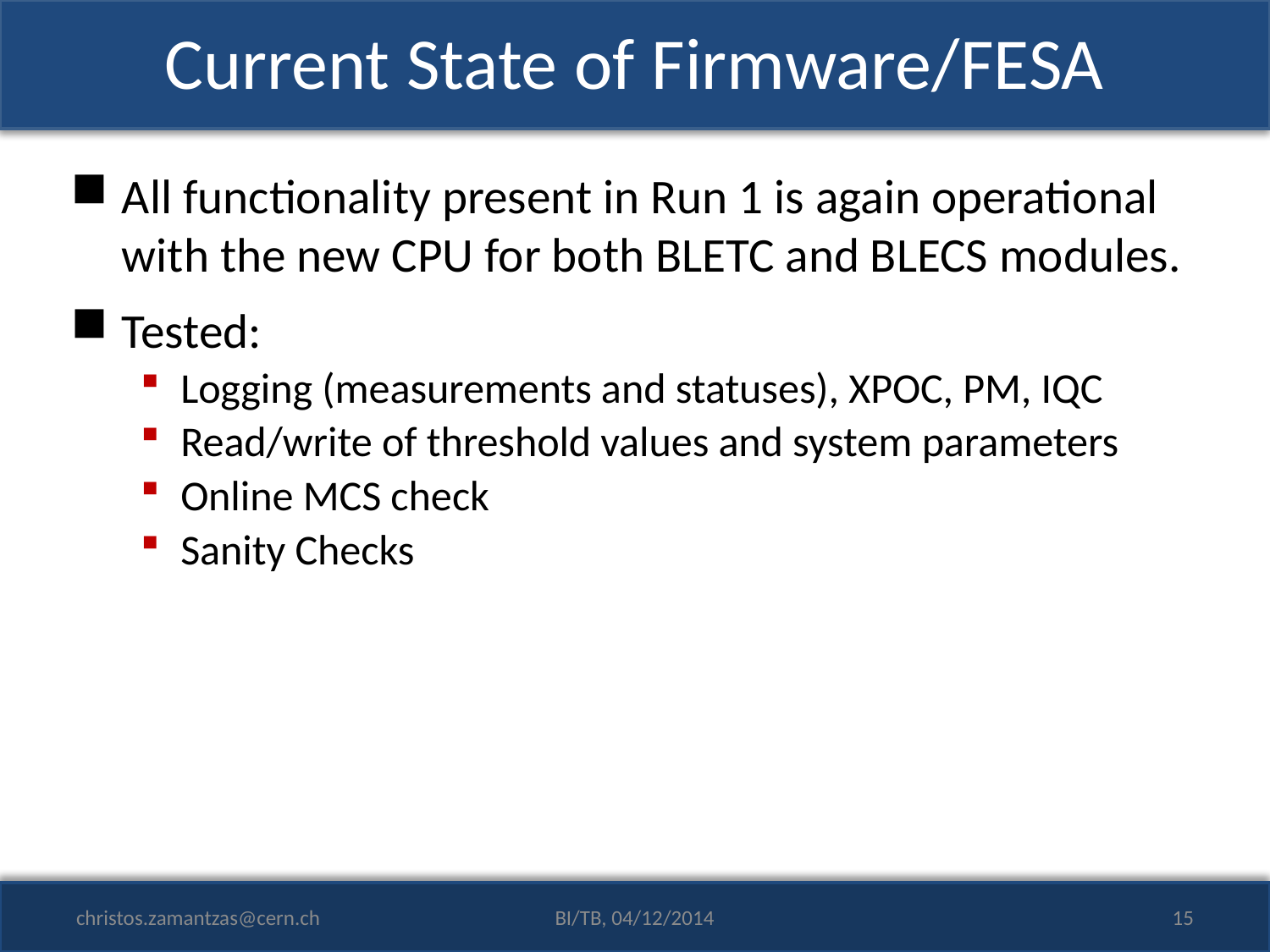

# Current State of Firmware/FESA
All functionality present in Run 1 is again operational with the new CPU for both BLETC and BLECS modules.
Tested:
Logging (measurements and statuses), XPOC, PM, IQC
Read/write of threshold values and system parameters
Online MCS check
Sanity Checks
christos.zamantzas@cern.ch
BI/TB, 04/12/2014
15